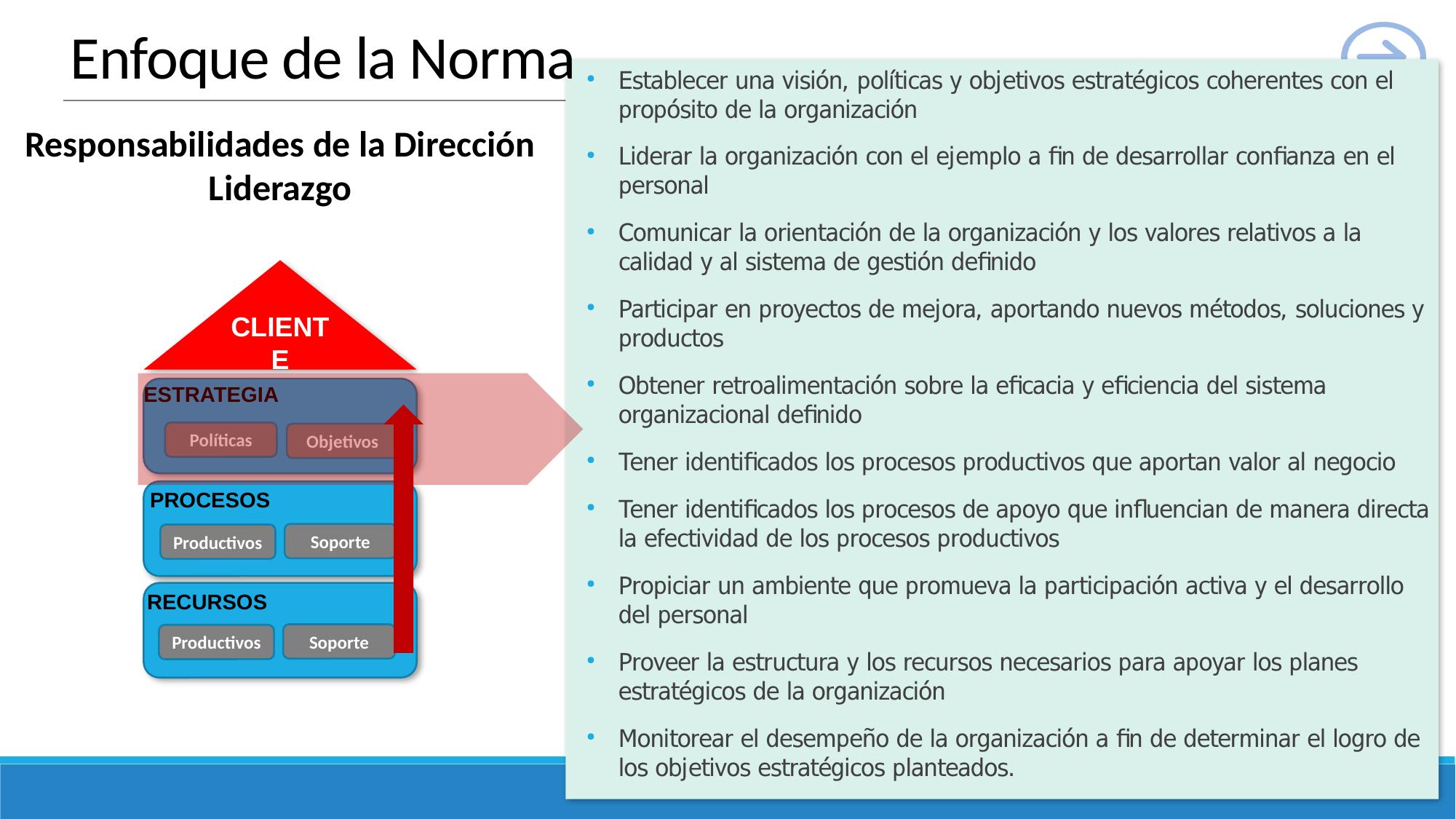

# Sistemas de Gestión de Calidad ISO 9001
Enfoque de la Norma
Establecer una visión, políticas y objetivos estratégicos coherentes con el propósito de la organización
Liderar la organización con el ejemplo a fin de desarrollar confianza en el personal
Comunicar la orientación de la organización y los valores relativos a la calidad y al sistema de gestión definido
Participar en proyectos de mejora, aportando nuevos métodos, soluciones y productos
Obtener retroalimentación sobre la eficacia y eficiencia del sistema organizacional definido
Tener identificados los procesos productivos que aportan valor al negocio
Tener identificados los procesos de apoyo que influencian de manera directa la efectividad de los procesos productivos
Propiciar un ambiente que promueva la participación activa y el desarrollo del personal
Proveer la estructura y los recursos necesarios para apoyar los planes estratégicos de la organización
Monitorear el desempeño de la organización a fin de determinar el logro de los objetivos estratégicos planteados.
Responsabilidades de la Dirección
Liderazgo
Cliente

Estrategia

Políticas
Objetivos

Procesos
Soporte
Productivos

Recursos
Soporte
Productivos